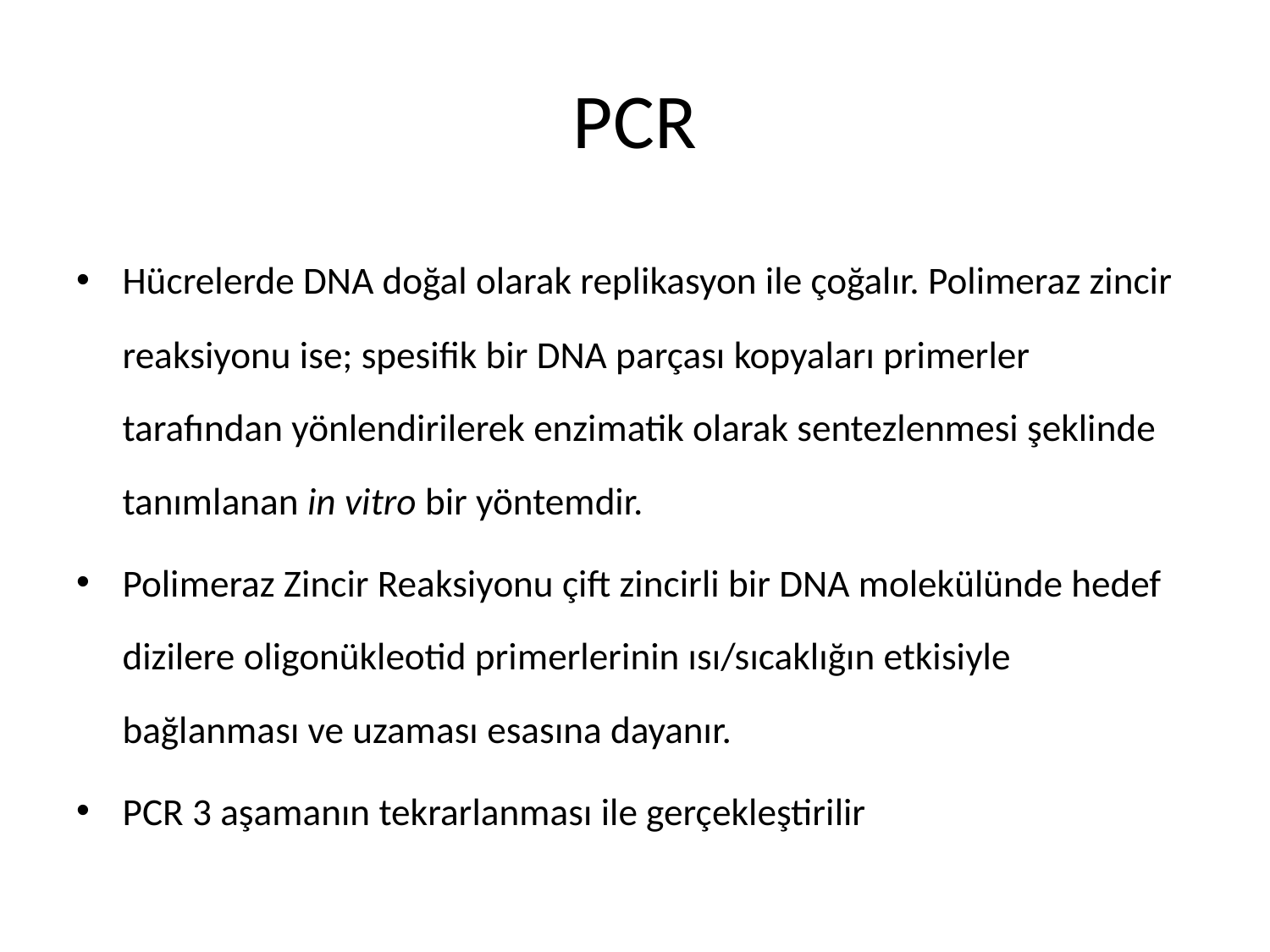

# PCR
Hücrelerde DNA doğal olarak replikasyon ile çoğalır. Polimeraz zincir reaksiyonu ise; spesifik bir DNA parçası kopyaları primerler tarafından yönlendirilerek enzimatik olarak sentezlenmesi şeklinde tanımlanan in vitro bir yöntemdir.
Polimeraz Zincir Reaksiyonu çift zincirli bir DNA molekülünde hedef dizilere oligonükleotid primerlerinin ısı/sıcaklığın etkisiyle bağlanması ve uzaması esasına dayanır.
PCR 3 aşamanın tekrarlanması ile gerçekleştirilir